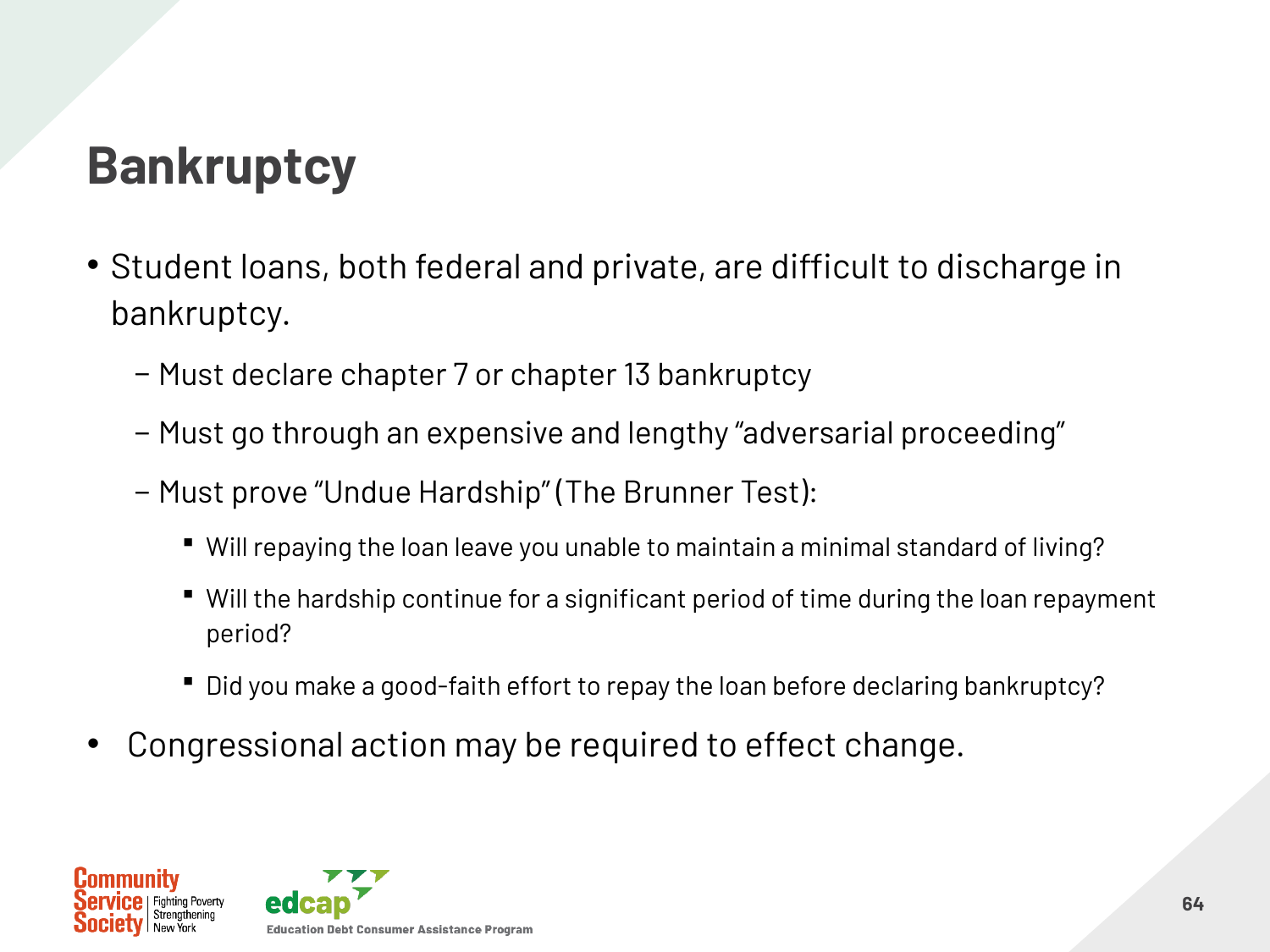

# Bankruptcy
Student loans, both federal and private, are difficult to discharge in bankruptcy.
Must declare chapter 7 or chapter 13 bankruptcy
Must go through an expensive and lengthy “adversarial proceeding”
Must prove “Undue Hardship” (The Brunner Test):
Will repaying the loan leave you unable to maintain a minimal standard of living?
Will the hardship continue for a significant period of time during the loan repayment period?
Did you make a good-faith effort to repay the loan before declaring bankruptcy?
Congressional action may be required to effect change.

64